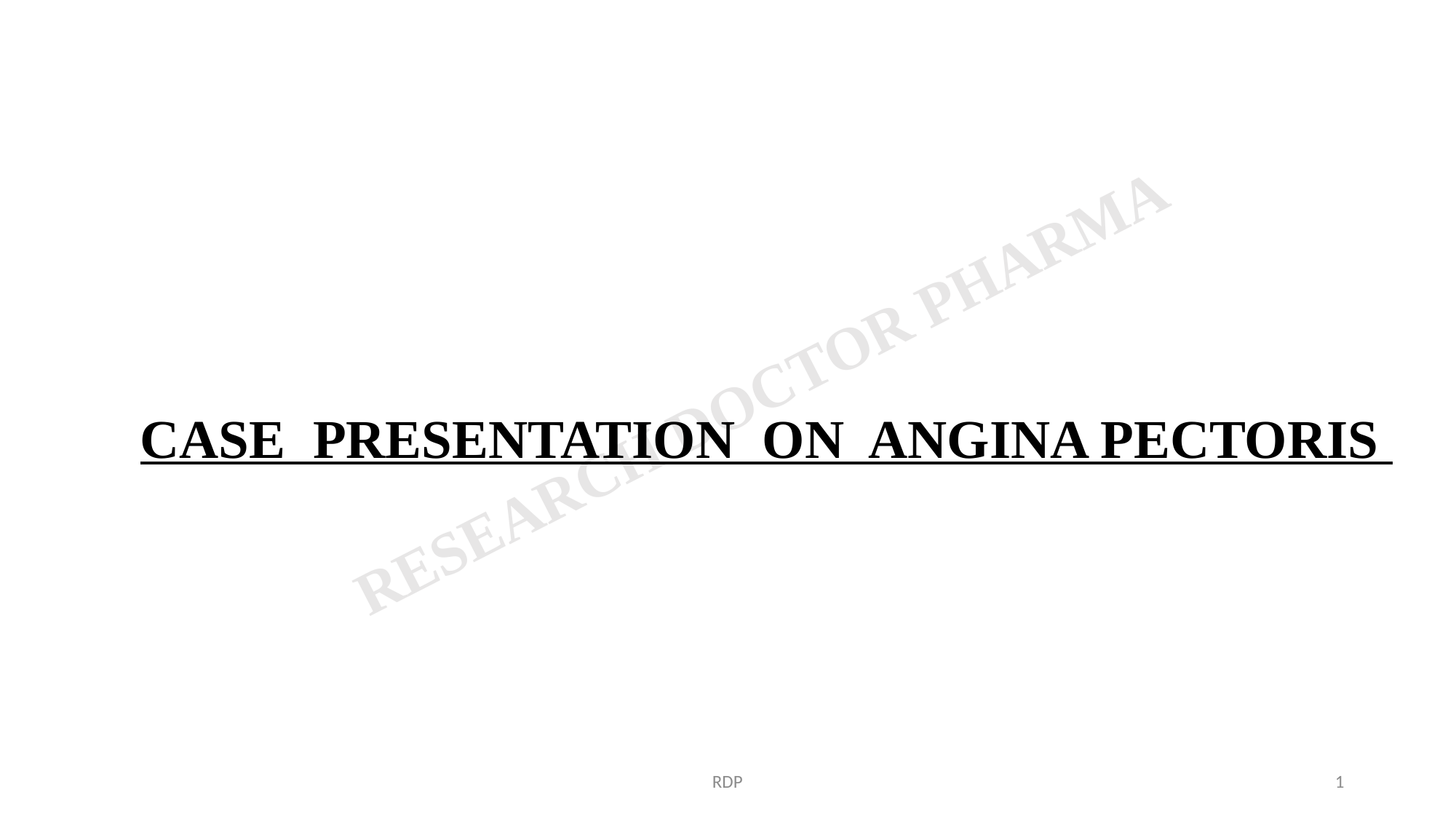

#
CASE  PRESENTATION  ON  ANGINA PECTORIS

RDP
1